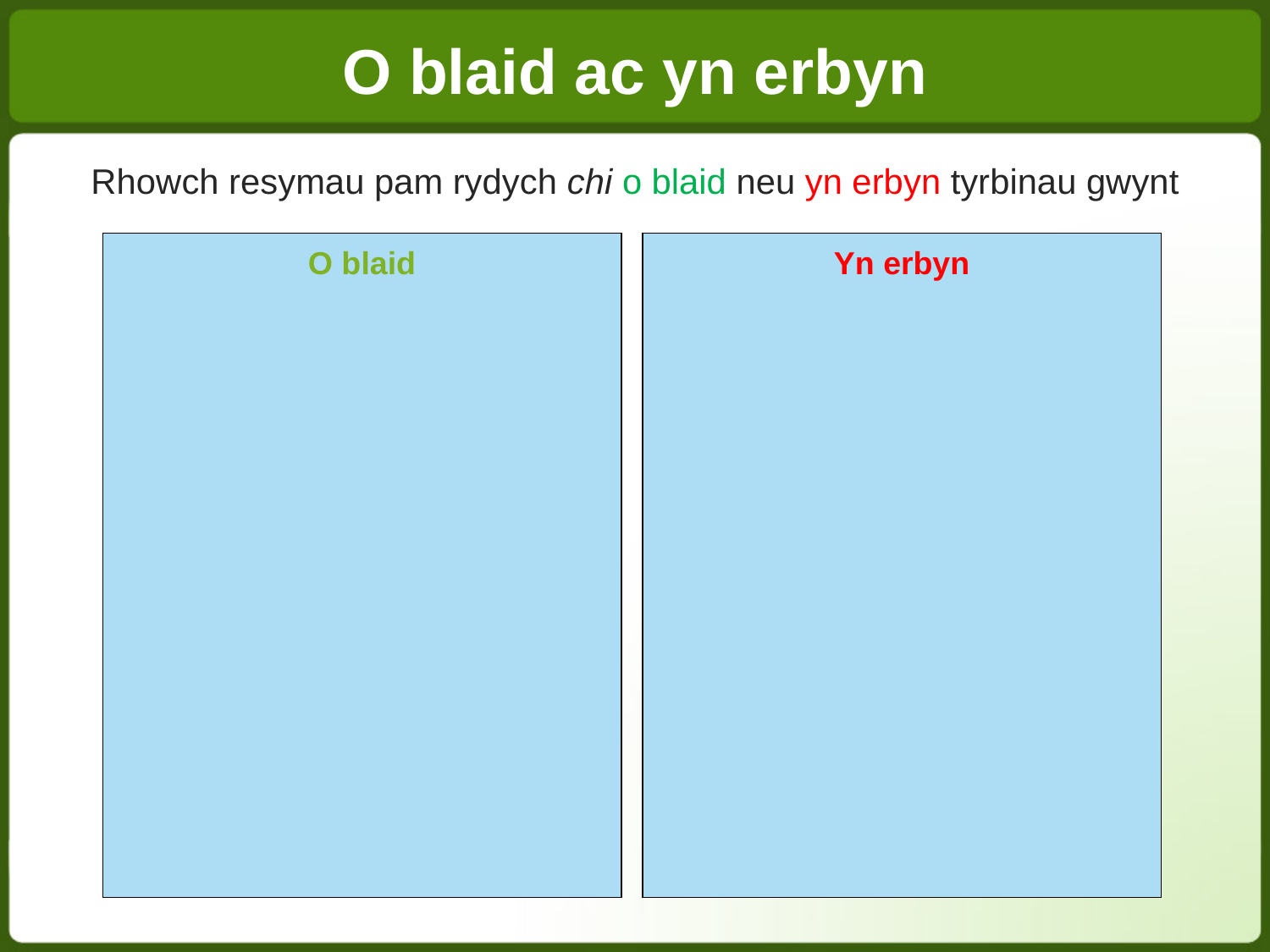

O blaid ac yn erbyn
Rhowch resymau pam rydych chi o blaid neu yn erbyn tyrbinau gwynt

O blaid
Yn erbyn